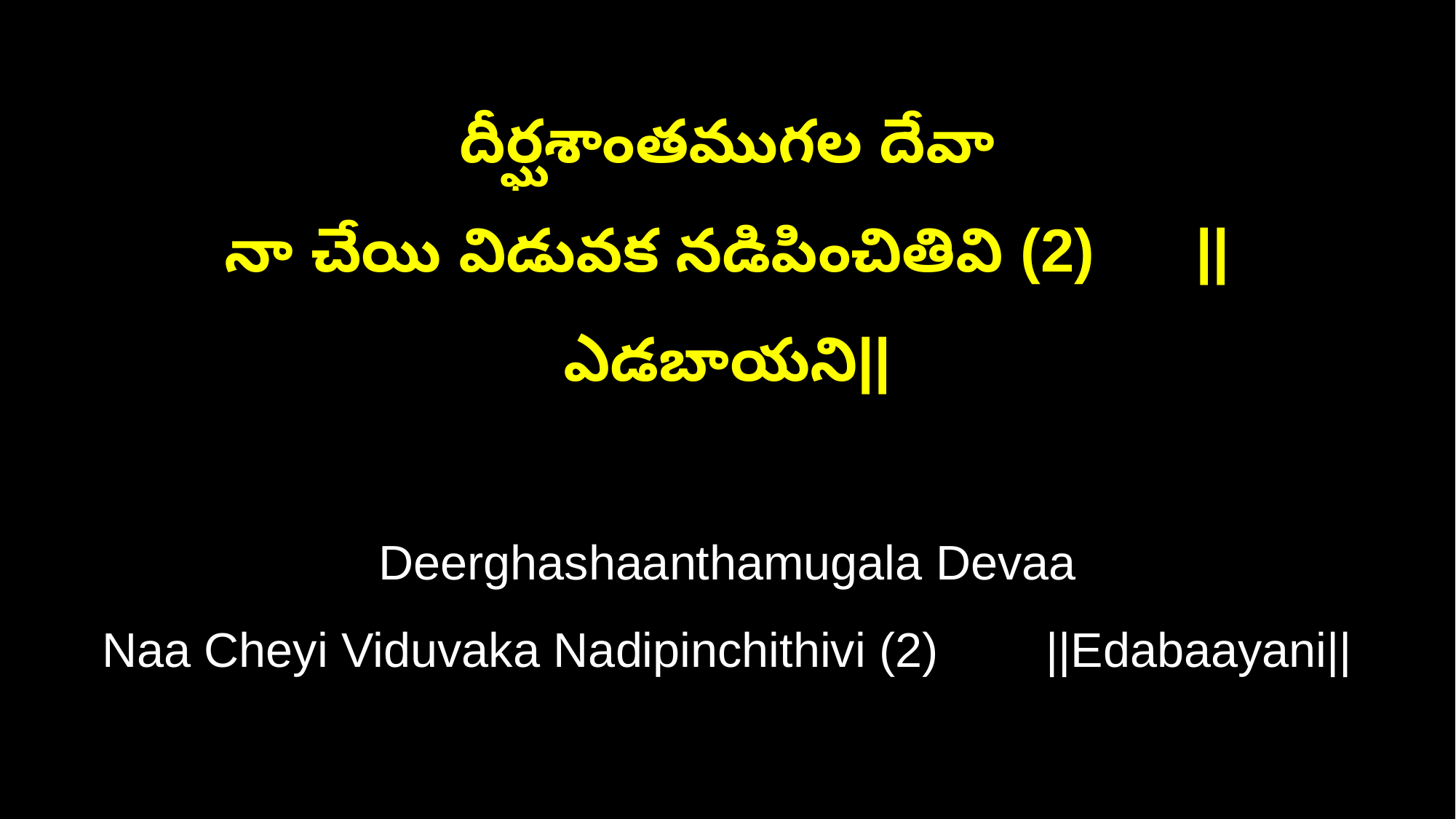

దీర్ఘశాంతముగల దేవా
నా చేయి విడువక నడిపించితివి (2)      ||ఎడబాయని||
Deerghashaanthamugala Devaa
Naa Cheyi Viduvaka Nadipinchithivi (2)        ||Edabaayani||